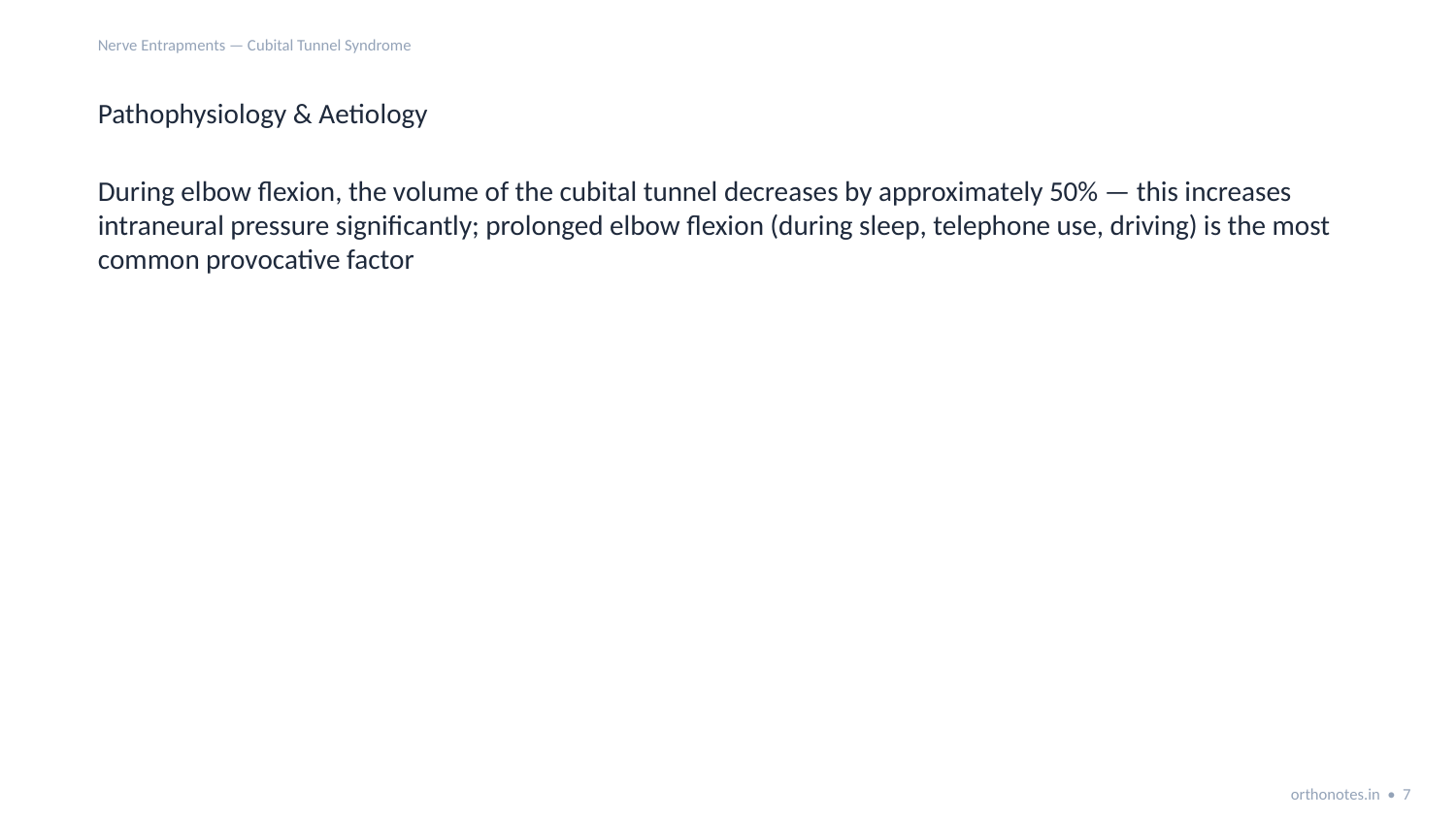

Nerve Entrapments — Cubital Tunnel Syndrome
Pathophysiology & Aetiology
During elbow flexion, the volume of the cubital tunnel decreases by approximately 50% — this increases intraneural pressure significantly; prolonged elbow flexion (during sleep, telephone use, driving) is the most common provocative factor
orthonotes.in  •  7